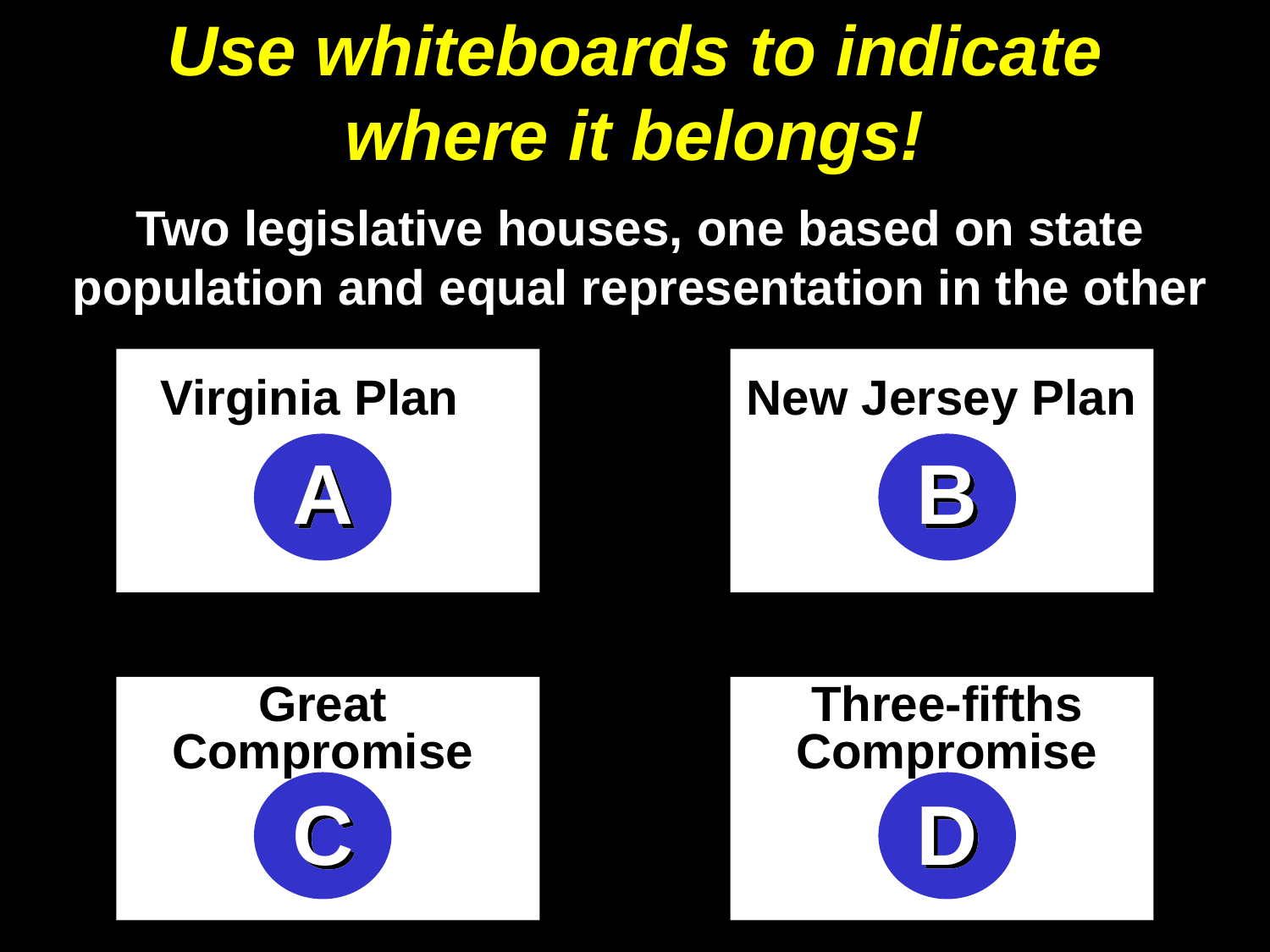

# Use whiteboards to indicate where it belongs!
Two legislative houses, one based on state population and equal representation in the other

Virginia Plan                     New Jersey Plan

A

B

Great Compromise

Three-fifths Compromise

C
D